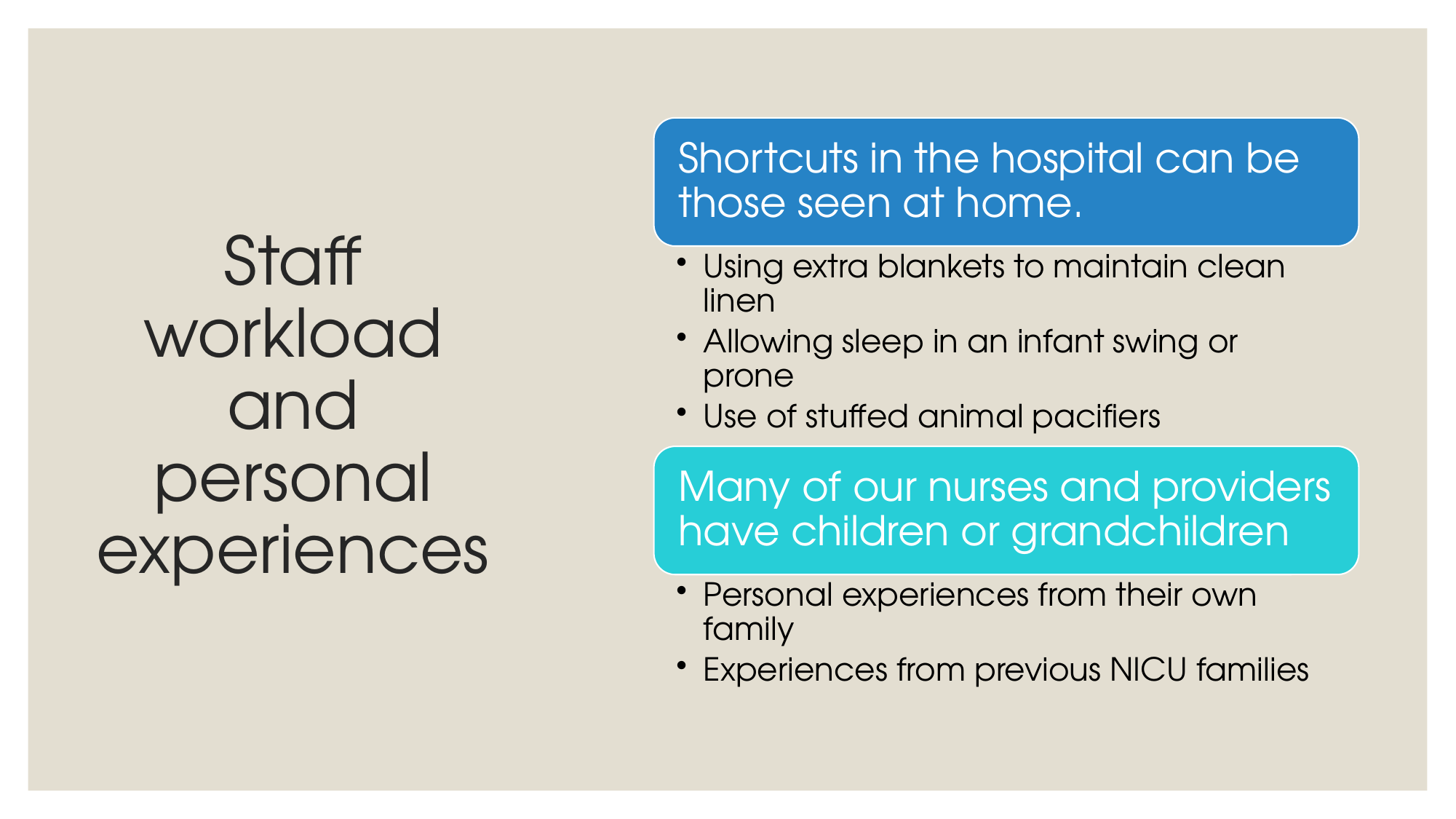

# Staff workload and personal experiences
Shortcuts in the hospital can be those seen at home.
Using extra blankets to maintain clean linen
Allowing sleep in an infant swing or prone
Use of stuffed animal pacifiers
Many of our nurses and providers have children or grandchildren
Personal experiences from their own family
Experiences from previous NICU families